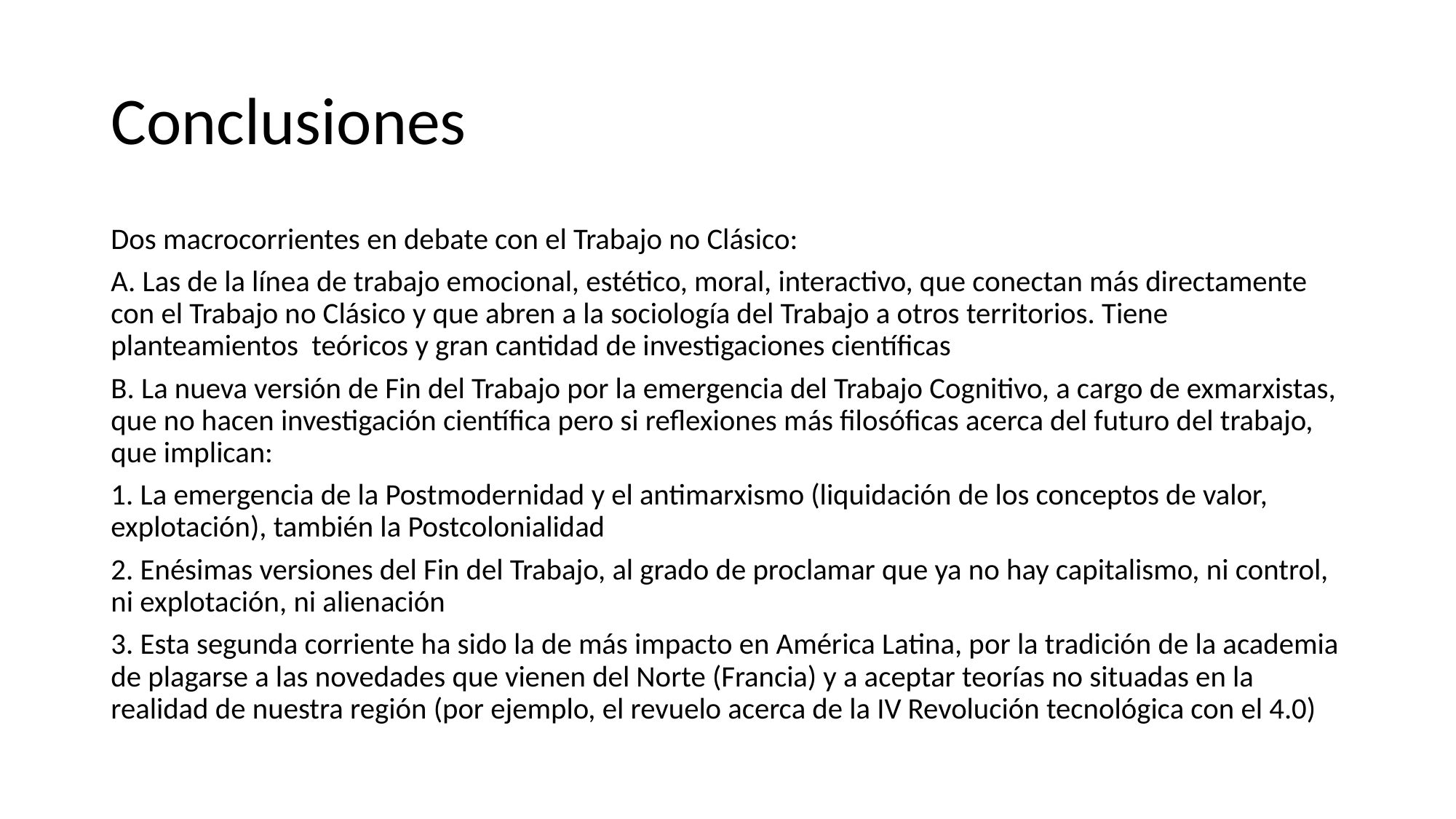

# Conclusiones
Dos macrocorrientes en debate con el Trabajo no Clásico:
A. Las de la línea de trabajo emocional, estético, moral, interactivo, que conectan más directamente con el Trabajo no Clásico y que abren a la sociología del Trabajo a otros territorios. Tiene planteamientos  teóricos y gran cantidad de investigaciones científicas
B. La nueva versión de Fin del Trabajo por la emergencia del Trabajo Cognitivo, a cargo de exmarxistas, que no hacen investigación científica pero si reflexiones más filosóficas acerca del futuro del trabajo, que implican:
1. La emergencia de la Postmodernidad y el antimarxismo (liquidación de los conceptos de valor, explotación), también la Postcolonialidad
2. Enésimas versiones del Fin del Trabajo, al grado de proclamar que ya no hay capitalismo, ni control, ni explotación, ni alienación
3. Esta segunda corriente ha sido la de más impacto en América Latina, por la tradición de la academia de plagarse a las novedades que vienen del Norte (Francia) y a aceptar teorías no situadas en la realidad de nuestra región (por ejemplo, el revuelo acerca de la IV Revolución tecnológica con el 4.0)